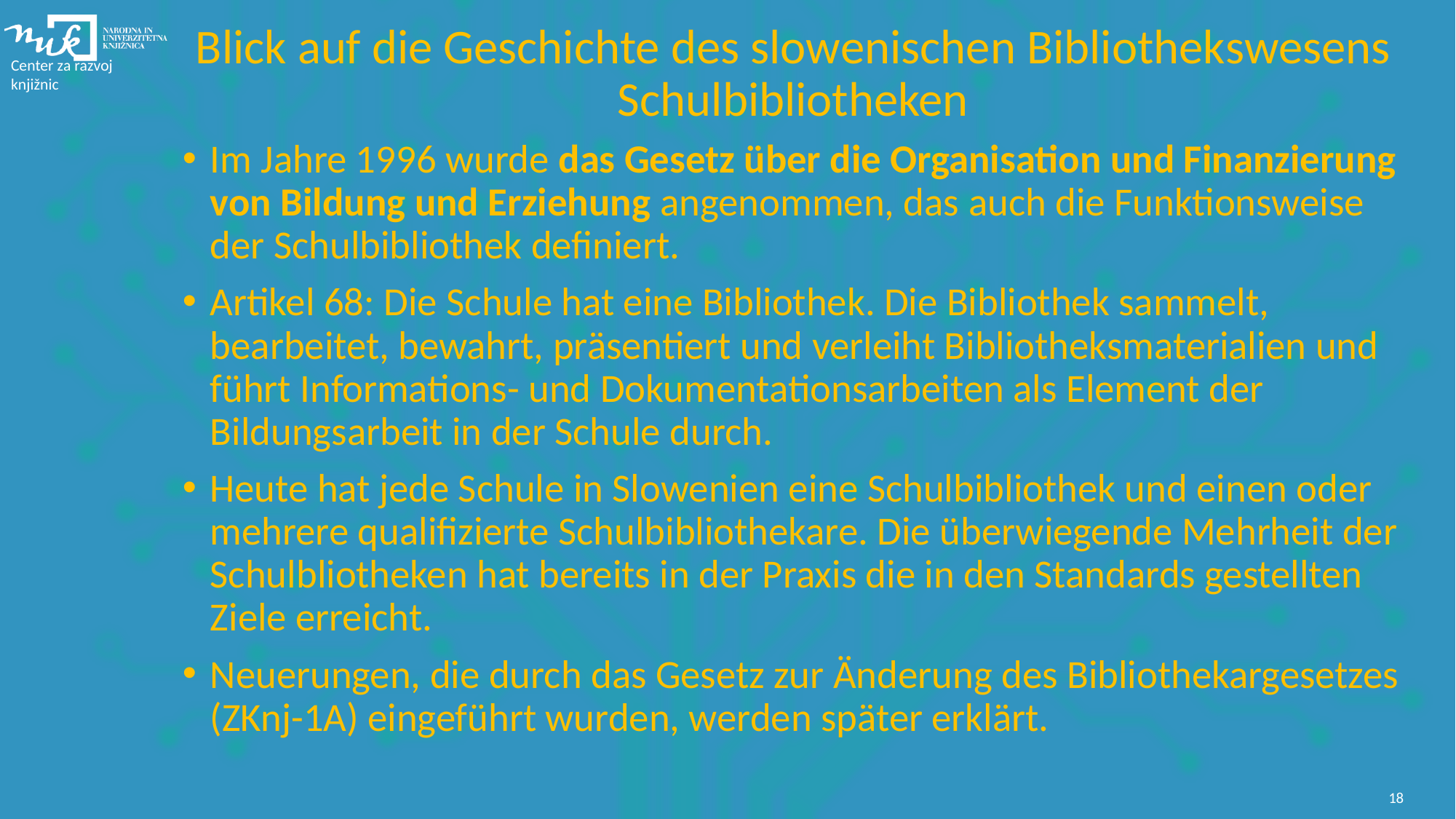

# Blick auf die Geschichte des slowenischen Bibliothekswesens Schulbibliotheken
Im Jahre 1996 wurde das Gesetz über die Organisation und Finanzierung von Bildung und Erziehung angenommen, das auch die Funktionsweise der Schulbibliothek definiert.
Artikel 68: Die Schule hat eine Bibliothek. Die Bibliothek sammelt, bearbeitet, bewahrt, präsentiert und verleiht Bibliotheksmaterialien und führt Informations- und Dokumentationsarbeiten als Element der Bildungsarbeit in der Schule durch.
Heute hat jede Schule in Slowenien eine Schulbibliothek und einen oder mehrere qualifizierte Schulbibliothekare. Die überwiegende Mehrheit der Schulbliotheken hat bereits in der Praxis die in den Standards gestellten Ziele erreicht.
Neuerungen, die durch das Gesetz zur Änderung des Bibliothekargesetzes (ZKnj-1A) eingeführt wurden, werden später erklärt.

18